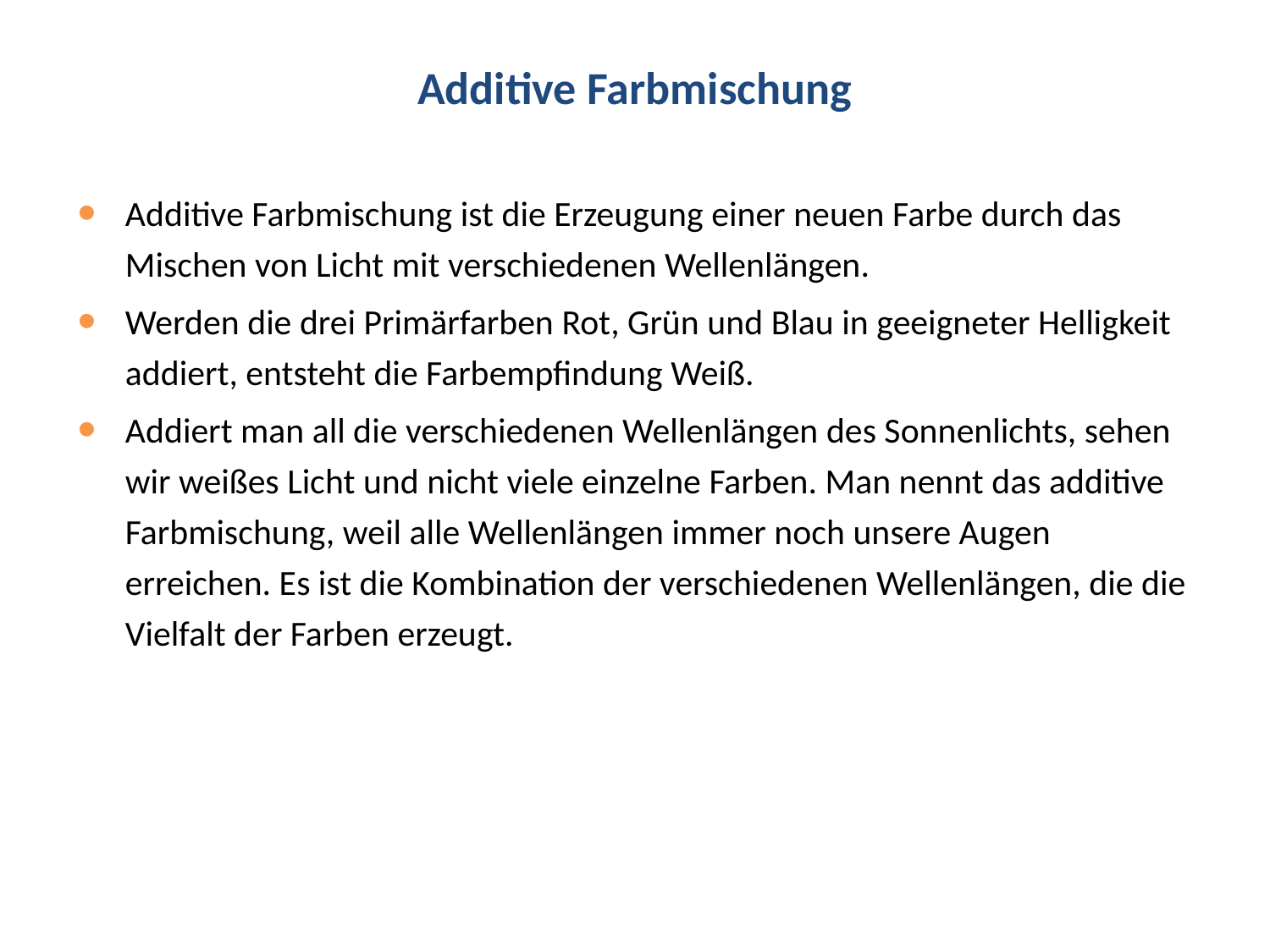

# Additive Farbmischung
Additive Farbmischung ist die Erzeugung einer neuen Farbe durch das Mischen von Licht mit verschiedenen Wellenlängen.
Werden die drei Primärfarben Rot, Grün und Blau in geeigneter Helligkeit addiert, entsteht die Farbempfindung Weiß.
Addiert man all die verschiedenen Wellenlängen des Sonnenlichts, sehen wir weißes Licht und nicht viele einzelne Farben. Man nennt das additive Farbmischung, weil alle Wellenlängen immer noch unsere Augen erreichen. Es ist die Kombination der verschiedenen Wellenlängen, die die Vielfalt der Farben erzeugt.